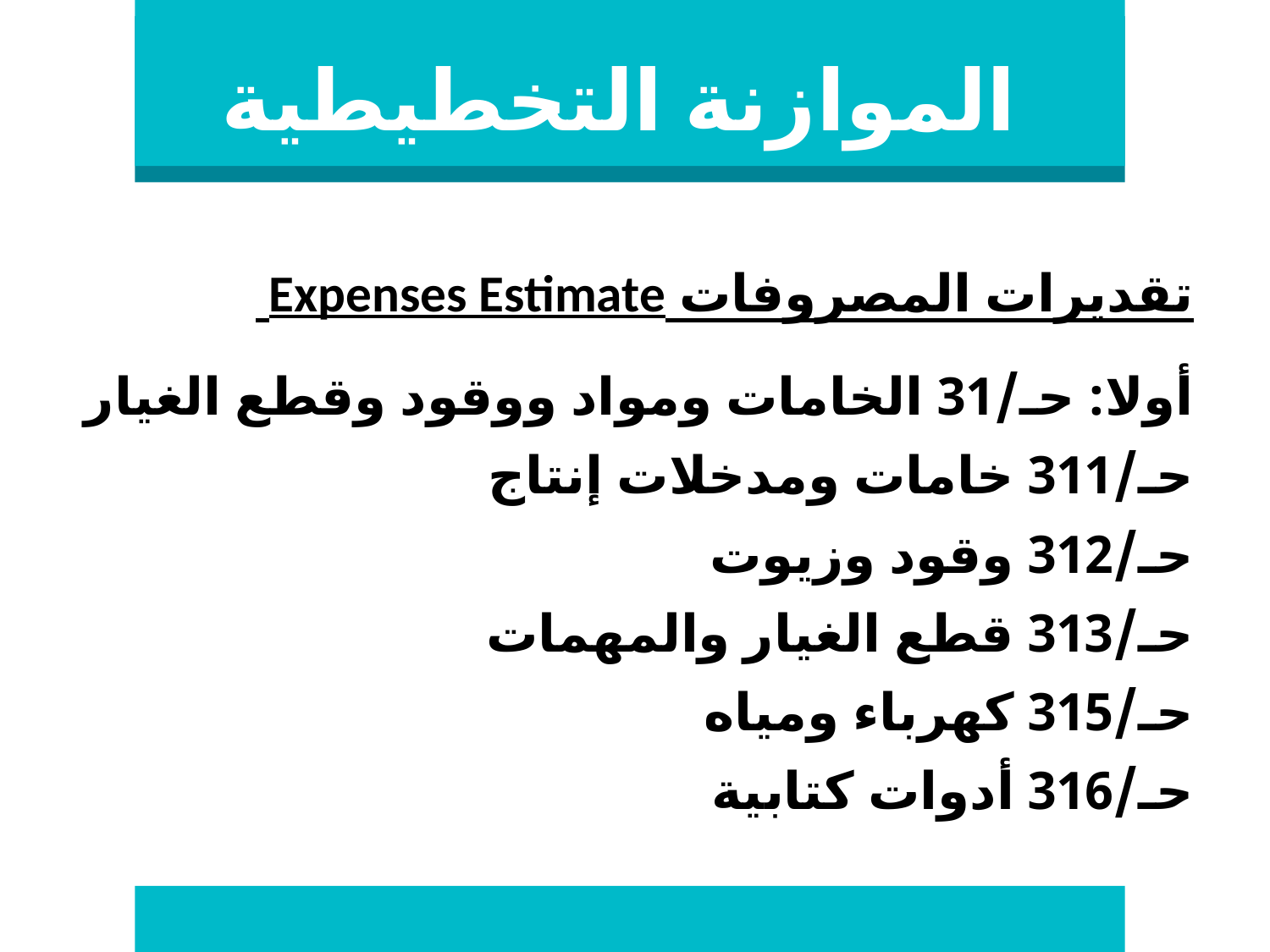

# الموازنة التخطيطية
تقديرات المصروفات Expenses Estimate
أولا: حـ/31 الخامات ومواد ووقود وقطع الغيار
حـ/311 خامات ومدخلات إنتاج
حـ/312 وقود وزيوت
حـ/313 قطع الغيار والمهمات
حـ/315 كهرباء ومياه
حـ/316 أدوات كتابية